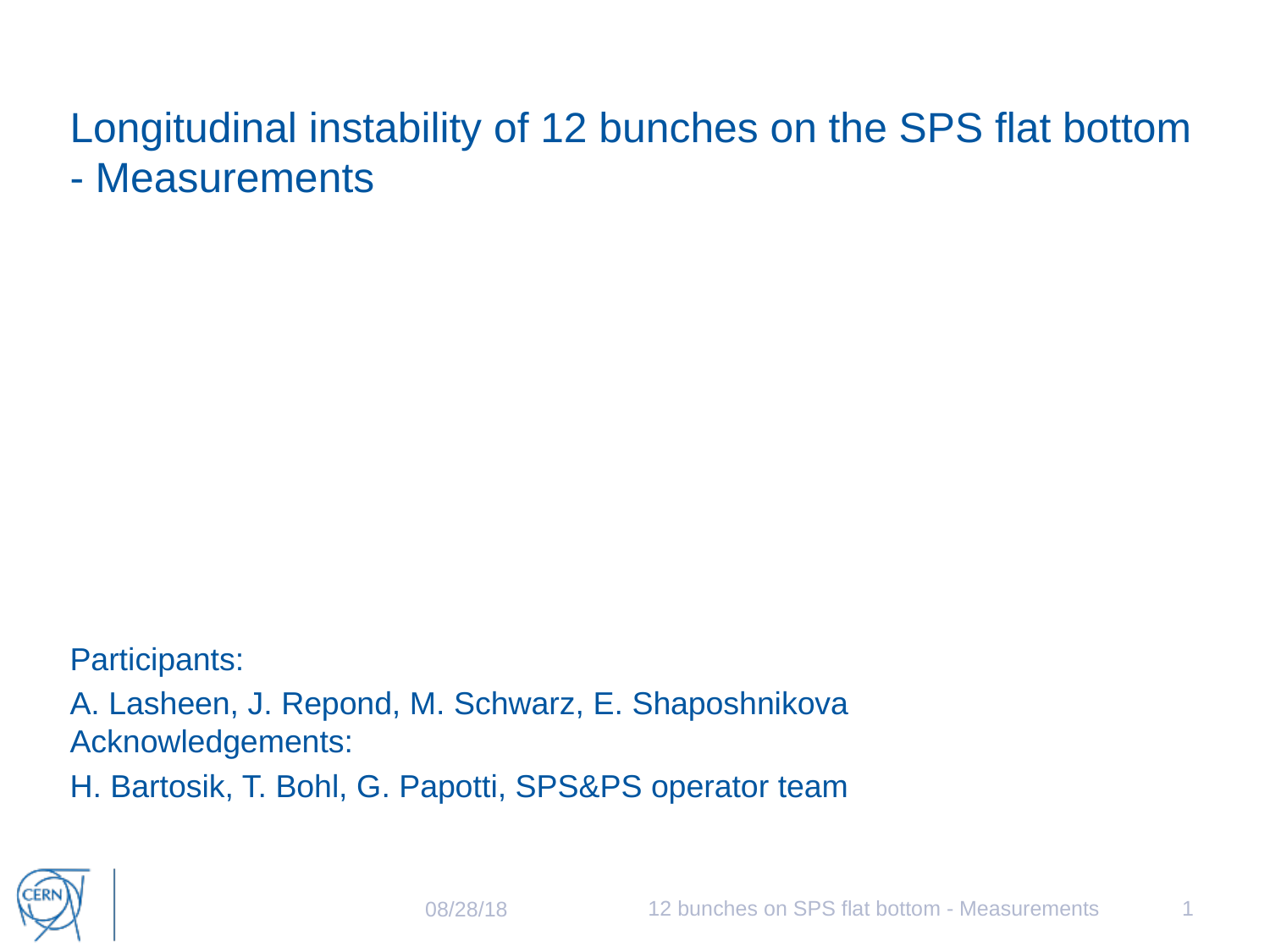

# Longitudinal instability of 12 bunches on the SPS flat bottom - Measurements

Participants:
A. Lasheen, J. Repond, M. Schwarz, E. Shaposhnikova
Acknowledgements:
H. Bartosik, T. Bohl, G. Papotti, SPS&PS operator team

12 bunches on SPS flat bottom - Measurements
1
08/28/18